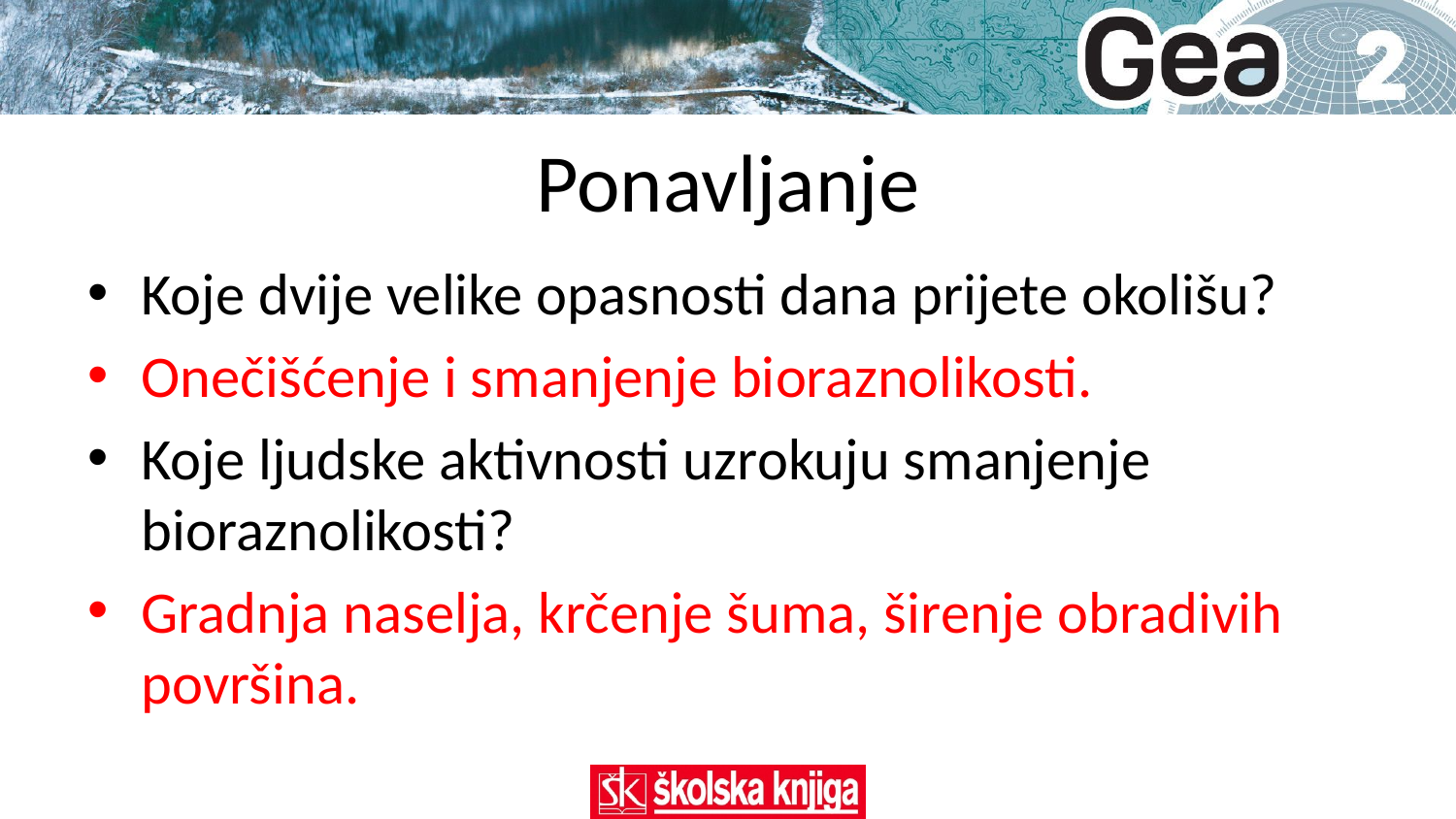

# Ponavljanje
Koje dvije velike opasnosti dana prijete okolišu?
Onečišćenje i smanjenje bioraznolikosti.
Koje ljudske aktivnosti uzrokuju smanjenje bioraznolikosti?
Gradnja naselja, krčenje šuma, širenje obradivih površina.